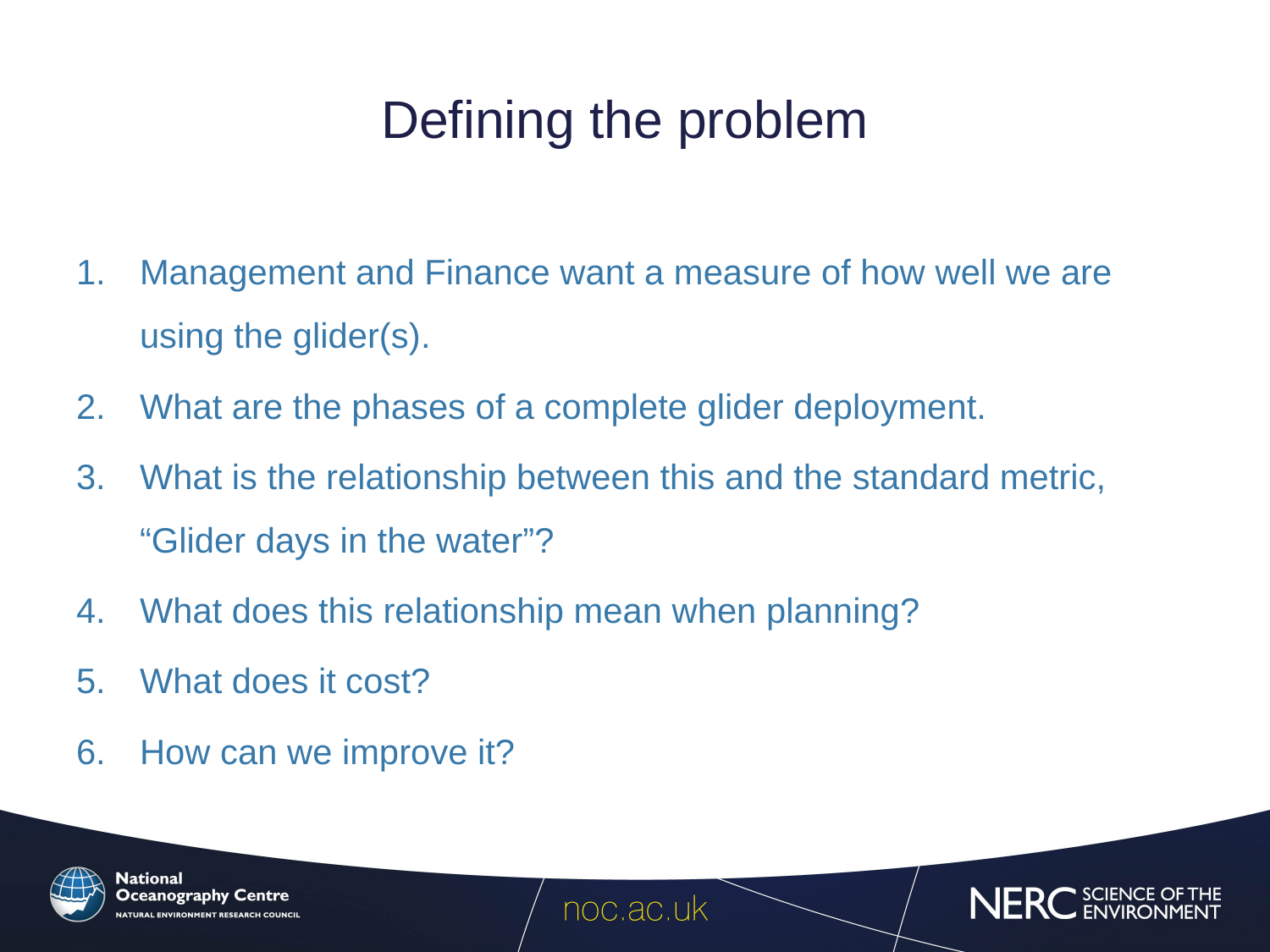

# Defining the problem
Management and Finance want a measure of how well we are using the glider(s).
What are the phases of a complete glider deployment.
What is the relationship between this and the standard metric, “Glider days in the water”?
What does this relationship mean when planning?
What does it cost?
How can we improve it?